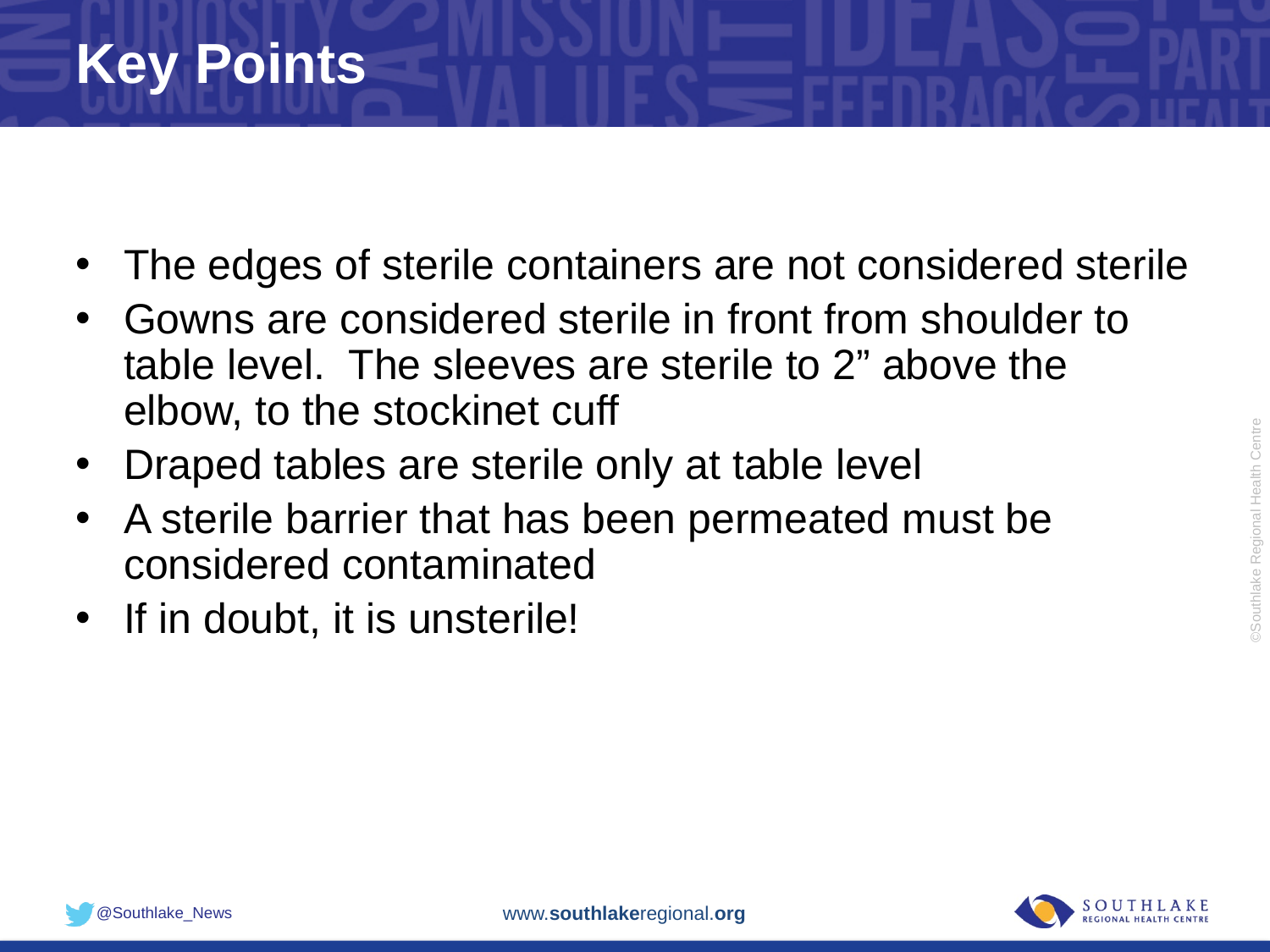

# Key Points
The edges of sterile containers are not considered sterile
Gowns are considered sterile in front from shoulder to table level.  The sleeves are sterile to 2” above the elbow, to the stockinet cuff
Draped tables are sterile only at table level
A sterile barrier that has been permeated must be considered contaminated
If in doubt, it is unsterile!